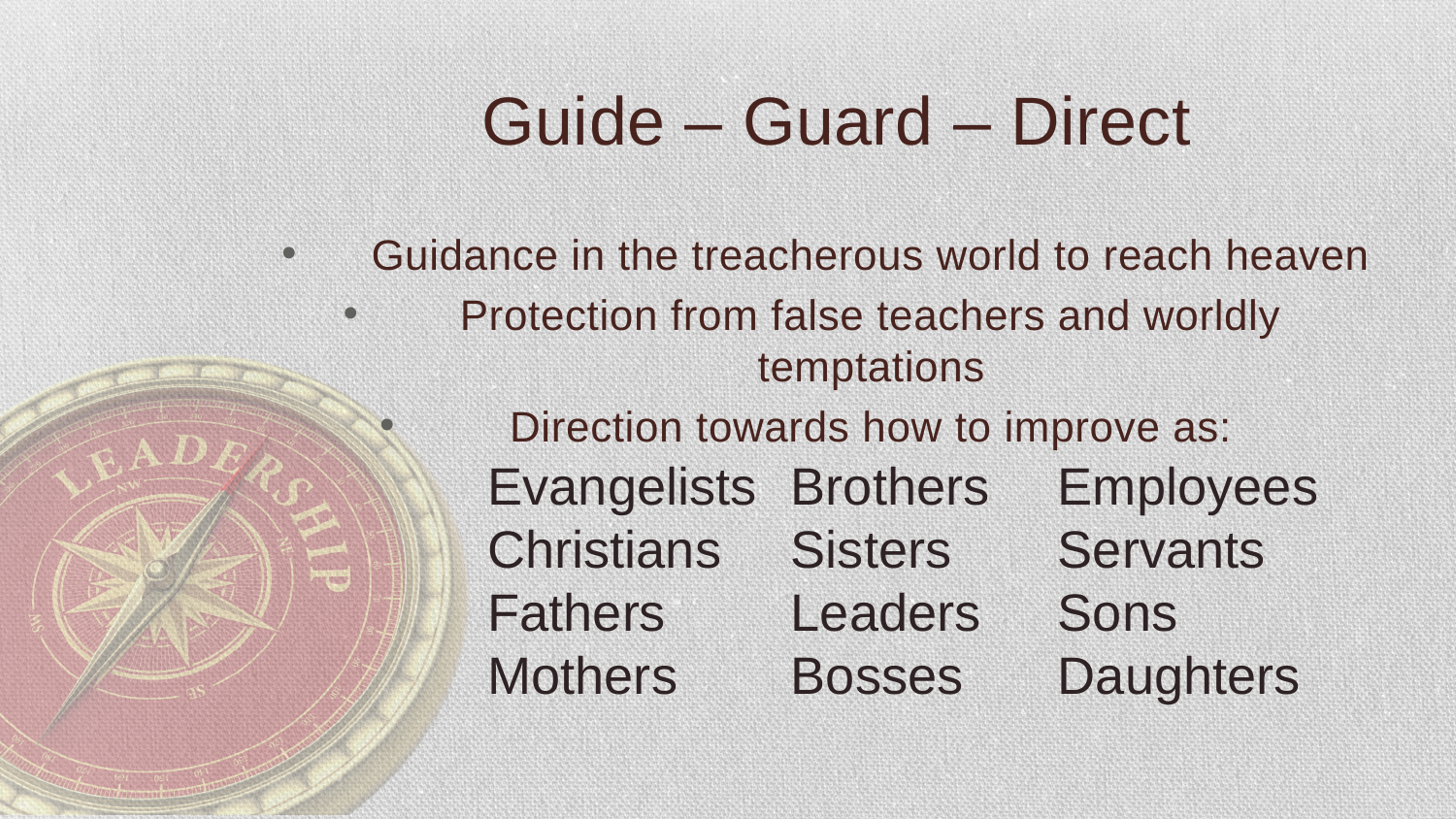

Guide – Guard – Direct

Guidance in the treacherous world to reach heaven
Protection from false teachers and worldly temptations
Direction towards how to improve as:
Evangelists
Christians
Fathers
Mothers

Brothers
Sisters
Leaders
Bosses

Employees
Servants
Sons
Daughters